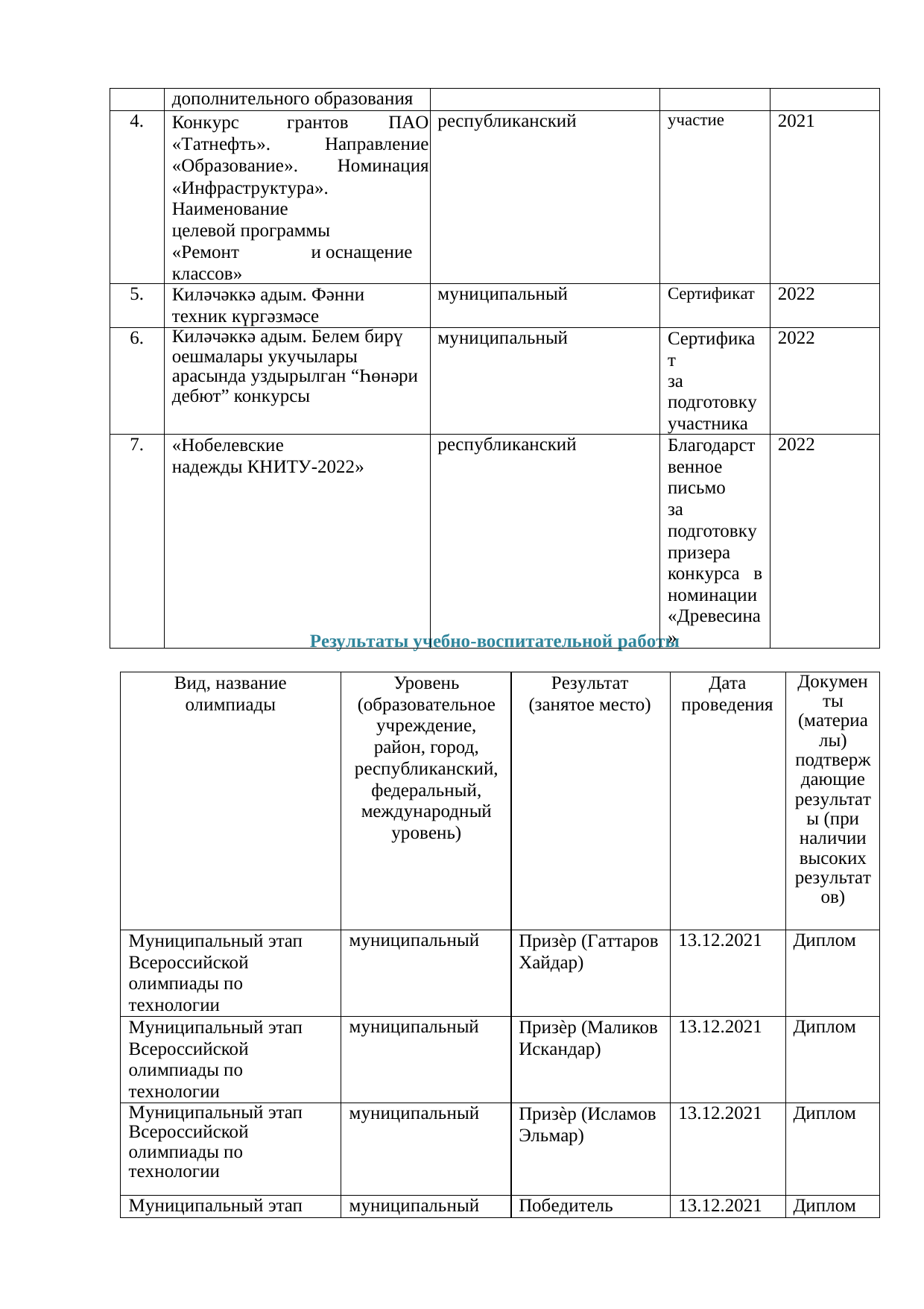

|  | дополнительного образования |  |  |  |
| --- | --- | --- | --- | --- |
| 4. | Конкурс грантов ПАО «Татнефть». Направление «Образование». Номинация «Инфраструктура». Наименование целевой программы «Ремонт и оснащение классов» | республиканский | участие | 2021 |
| 5. | Киләчәккә адым. Фәнни техник күргәзмәсе | муниципальный | Сертификат | 2022 |
| 6. | Киләчәккә адым. Белем бирү оешмалары укучылары арасында уздырылган “Һөнәри дебют” конкурсы | муниципальный | Сертифика т за подготовку участника | 2022 |
| 7. | «Нобелевские надежды КНИТУ-2022» | республиканский | Благодарст венное письмо за подготовку призера конкурса в номинации «Древесина » | 2022 |
Результаты учебно-воспитательной работы
| Вид, название олимпиады | Уровень (образовательное учреждение, район, город, республиканский, федеральный, международный уровень) | Результат (занятое место) | Дата проведения | Докумен ты (материа лы) подтверж дающие результат ы (при наличии высоких результат ов) |
| --- | --- | --- | --- | --- |
| Муниципальный этап Всероссийской олимпиады по технологии | муниципальный | Призѐр (Гаттаров Хайдар) | 13.12.2021 | Диплом |
| Муниципальный этап Всероссийской олимпиады по технологии | муниципальный | Призѐр (Маликов Искандар) | 13.12.2021 | Диплом |
| Муниципальный этап Всероссийской олимпиады по технологии | муниципальный | Призѐр (Исламов Эльмар) | 13.12.2021 | Диплом |
| Муниципальный этап | муниципальный | Победитель | 13.12.2021 | Диплом |